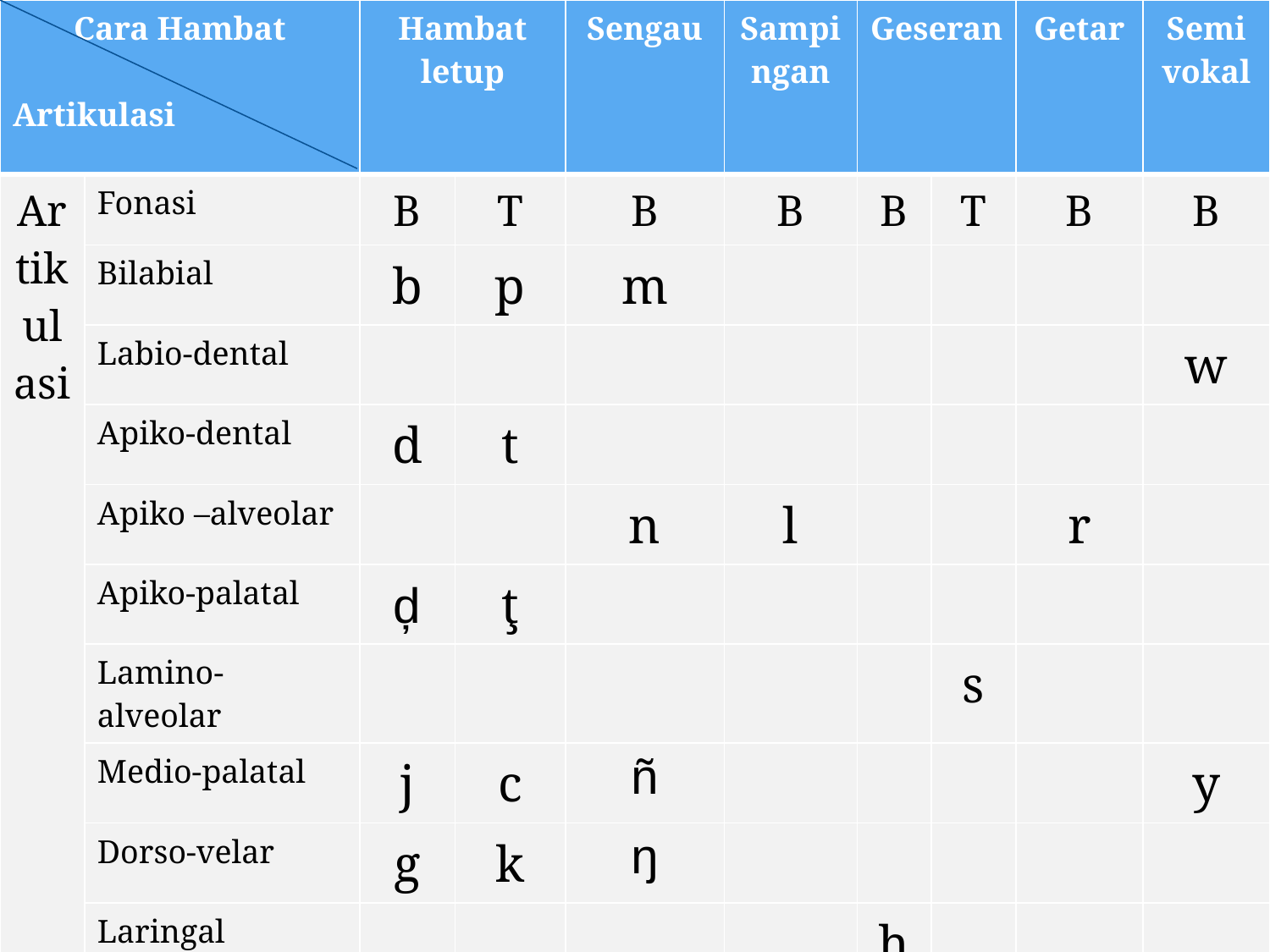

| Cara Hambat Artikulasi |  | Hambat letup |  | Sengau | Sampingan | Geseran |  | Getar | Semi vokal |
| --- | --- | --- | --- | --- | --- | --- | --- | --- | --- |
| Artikulasi | Fonasi | B | T | B | B | B | T | B | B |
|  | Bilabial | b | p | m |  |  |  |  |  |
|  | Labio-dental |  |  |  |  |  |  |  | w |
|  | Apiko-dental | d | t |  |  |  |  |  |  |
|  | Apiko –alveolar |  |  | n | l |  |  | r |  |
|  | Apiko-palatal | ḑ | ţ |  |  |  |  |  |  |
|  | Lamino-alveolar |  |  |  |  |  | s |  |  |
|  | Medio-palatal | j | c | ñ |  |  |  |  | y |
|  | Dorso-velar | g | k | ŋ |  |  |  |  |  |
|  | Laringal |  |  |  |  | h |  |  |  |
|  | Glotal Stop | ? |  |  |  |  |  |  |  |
#